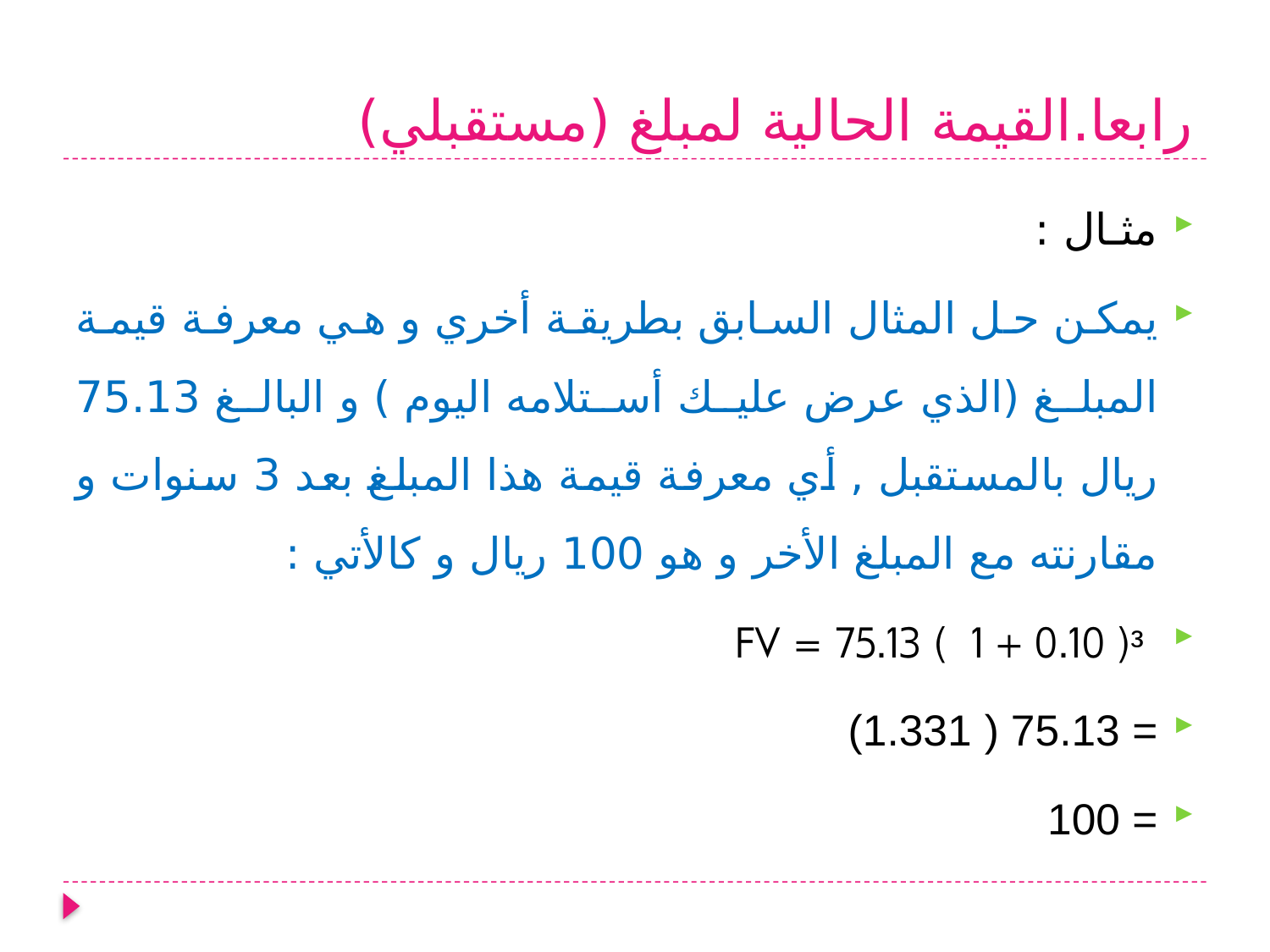

# رابعا.القيمة الحالية لمبلغ (مستقبلي)
مثـال :
يمكن حل المثال السابق بطريقة أخري و هي معرفة قيمة المبلغ (الذي عرض عليك أستلامه اليوم ) و البالغ 75.13 ريال بالمستقبل , أي معرفة قيمة هذا المبلغ بعد 3 سنوات و مقارنته مع المبلغ الأخر و هو 100 ريال و كالأتي :
 FV = 75.13 (  1 + 0.10 )ᵌ
= 75.13 ( 1.331)
= 100